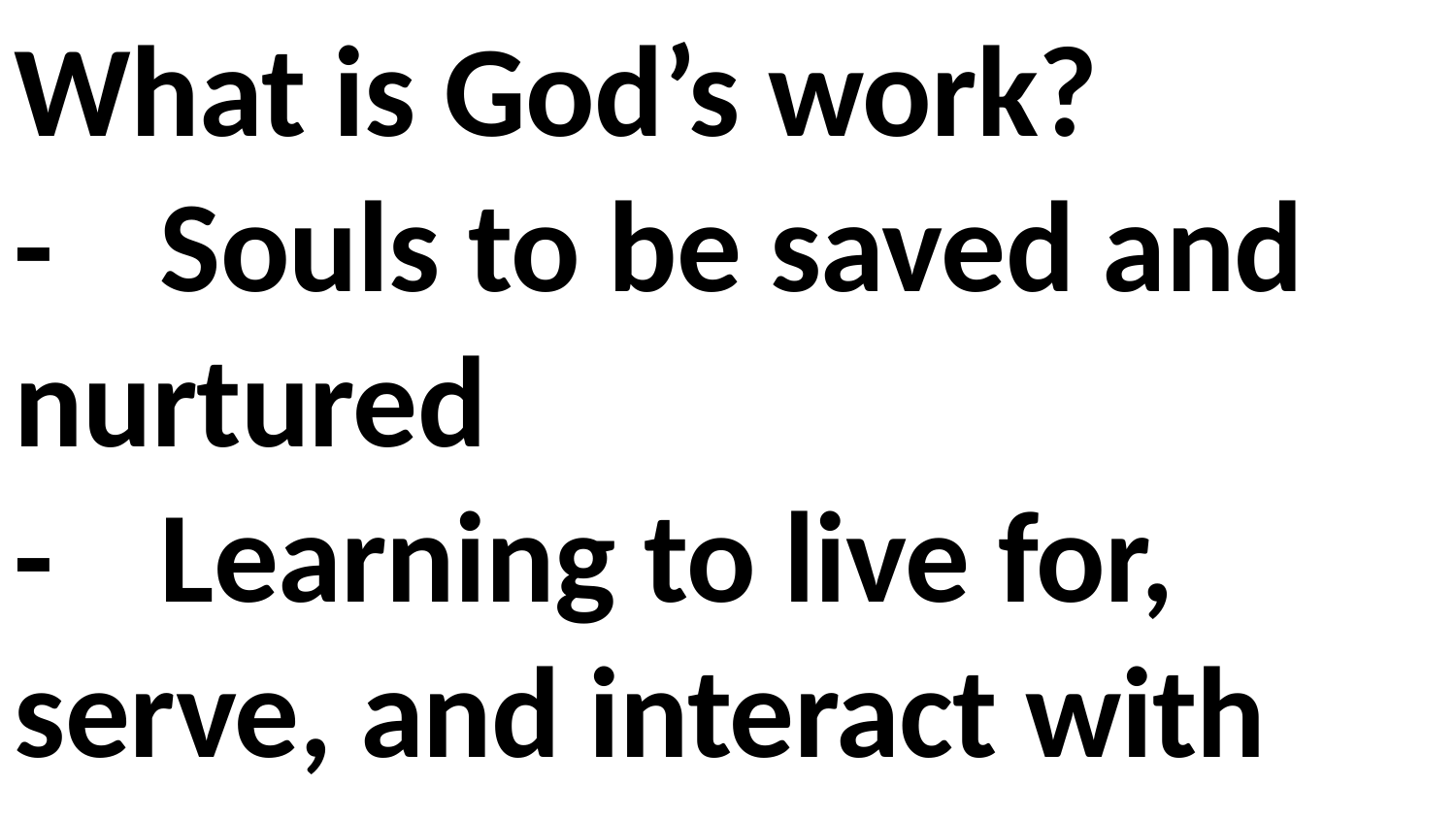

What is God’s work?
-	Souls to be saved and nurtured
-	Learning to live for, serve, and interact with others